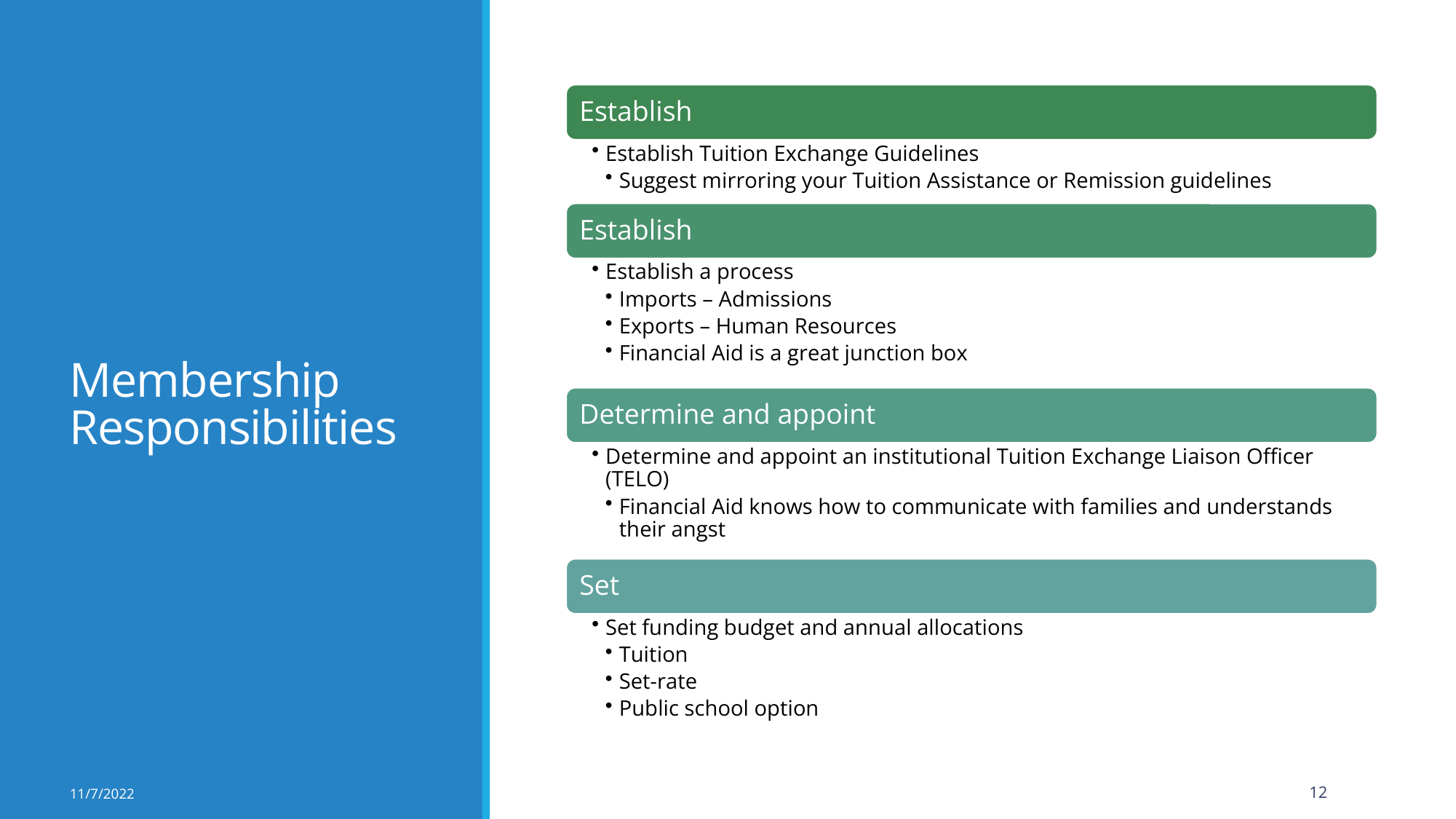

# Membership Responsibilities
Establish
Establish Tuition Exchange Guidelines
Suggest mirroring your Tuition Assistance or Remission guidelines
Establish
Establish a process
Imports – Admissions
Exports – Human Resources
Financial Aid is a great junction box
Determine and appoint
Determine and appoint an institutional Tuition Exchange Liaison Officer (TELO)
Financial Aid knows how to communicate with families and understands their angst
Set
Set funding budget and annual allocations
Tuition
Set-rate
Public school option
11/7/2022
12